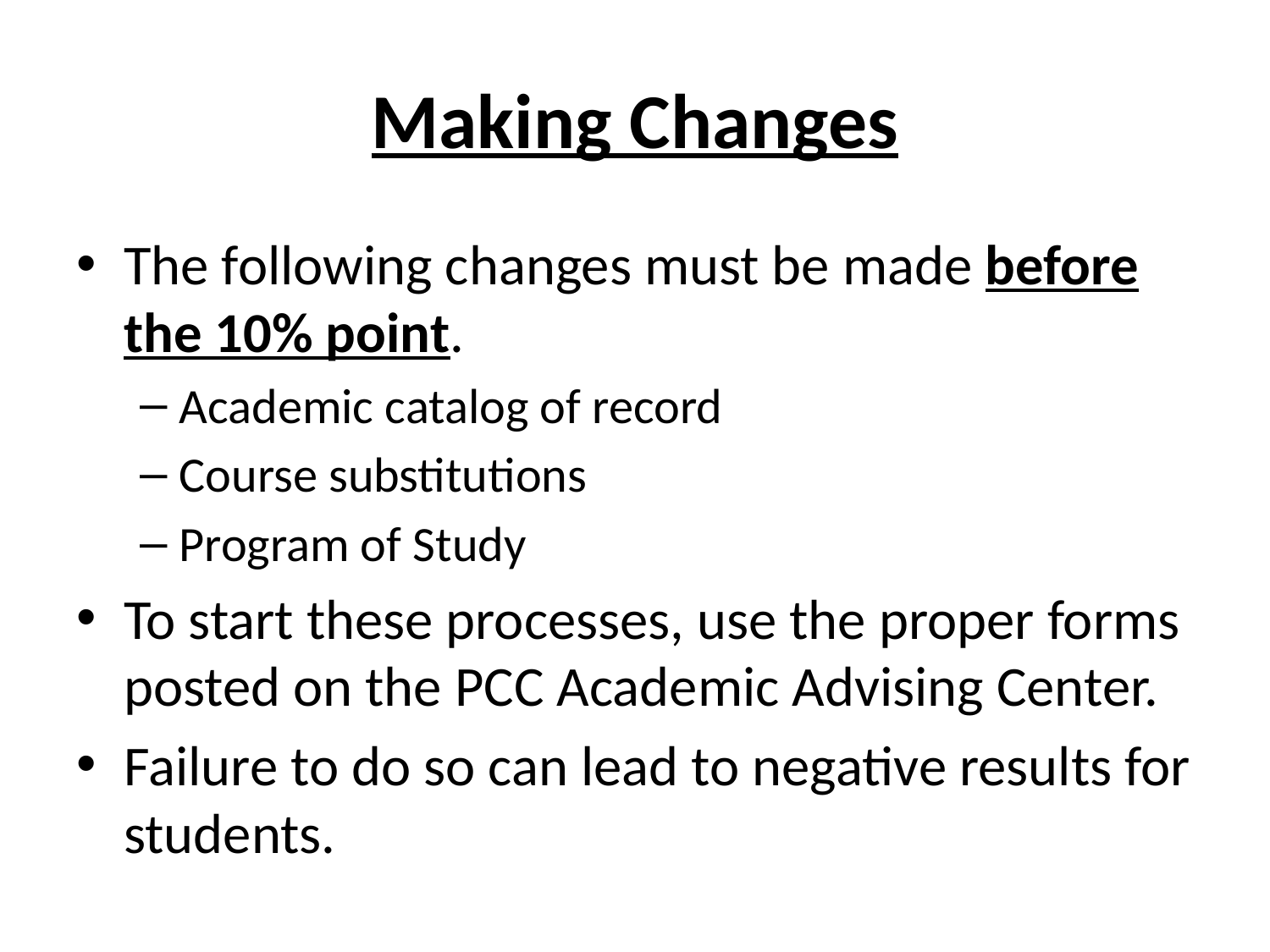

# Making Changes
The following changes must be made before the 10% point.
Academic catalog of record
Course substitutions
Program of Study
To start these processes, use the proper forms posted on the PCC Academic Advising Center.
Failure to do so can lead to negative results for students.